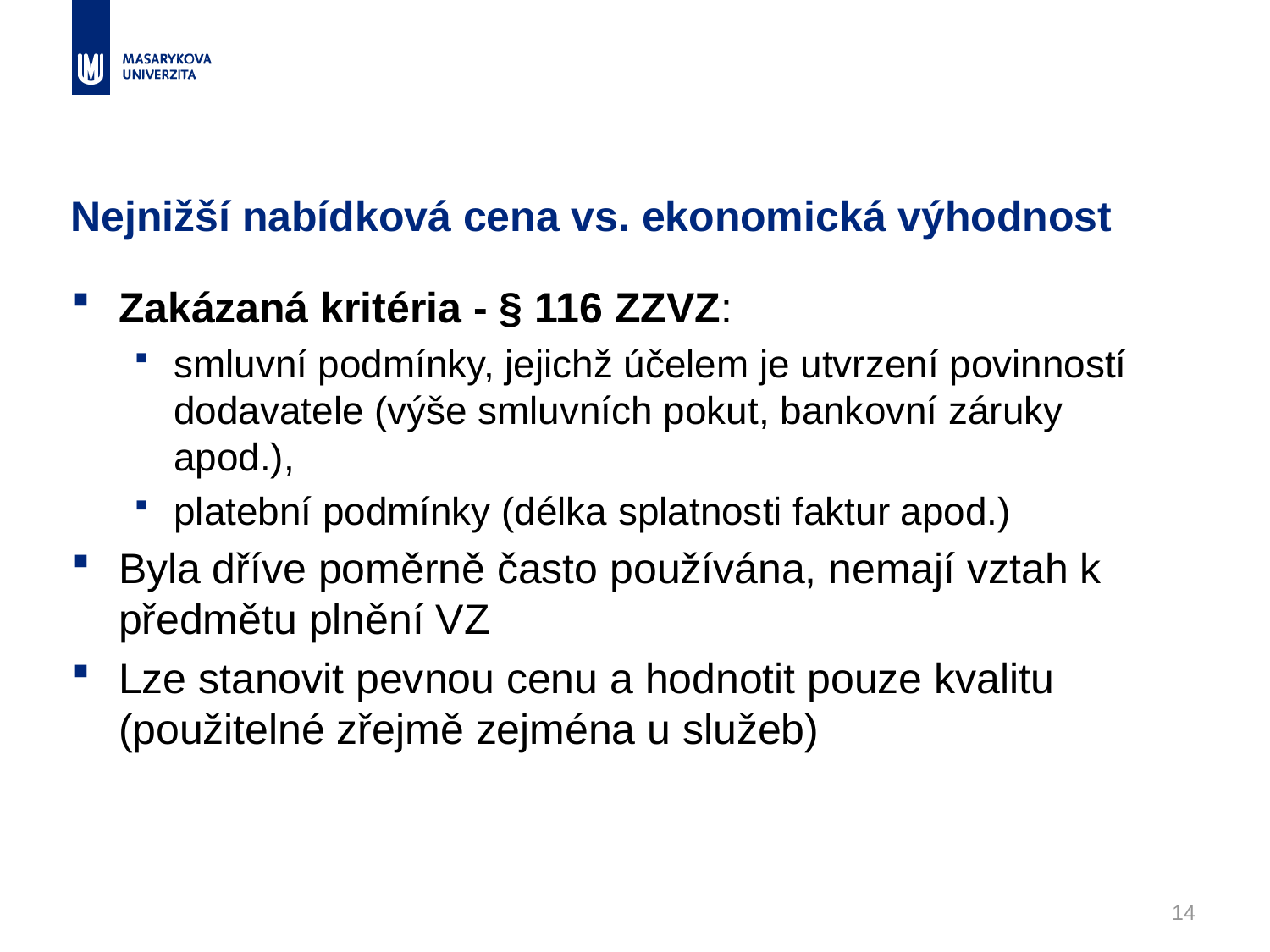

# Nejnižší nabídková cena vs. ekonomická výhodnost
Zakázaná kritéria - § 116 ZZVZ:
smluvní podmínky, jejichž účelem je utvrzení povinností dodavatele (výše smluvních pokut, bankovní záruky apod.),
platební podmínky (délka splatnosti faktur apod.)
Byla dříve poměrně často používána, nemají vztah k předmětu plnění VZ
Lze stanovit pevnou cenu a hodnotit pouze kvalitu (použitelné zřejmě zejména u služeb)
14